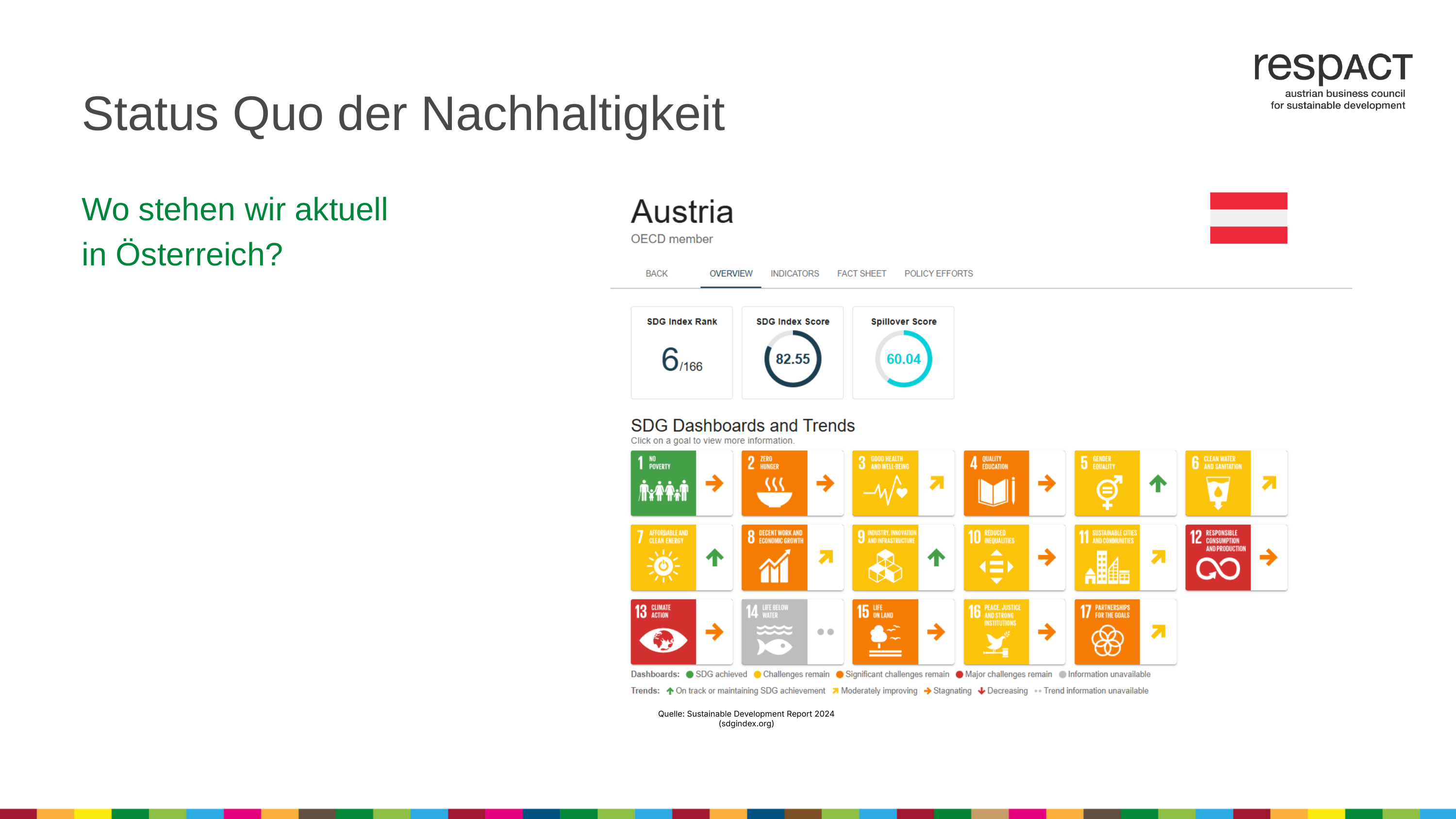

Status Quo der Nachhaltigkeit
Wo stehen wir aktuell
in Österreich?

Quelle: Sustainable Development Report 2024 (sdgindex.org)